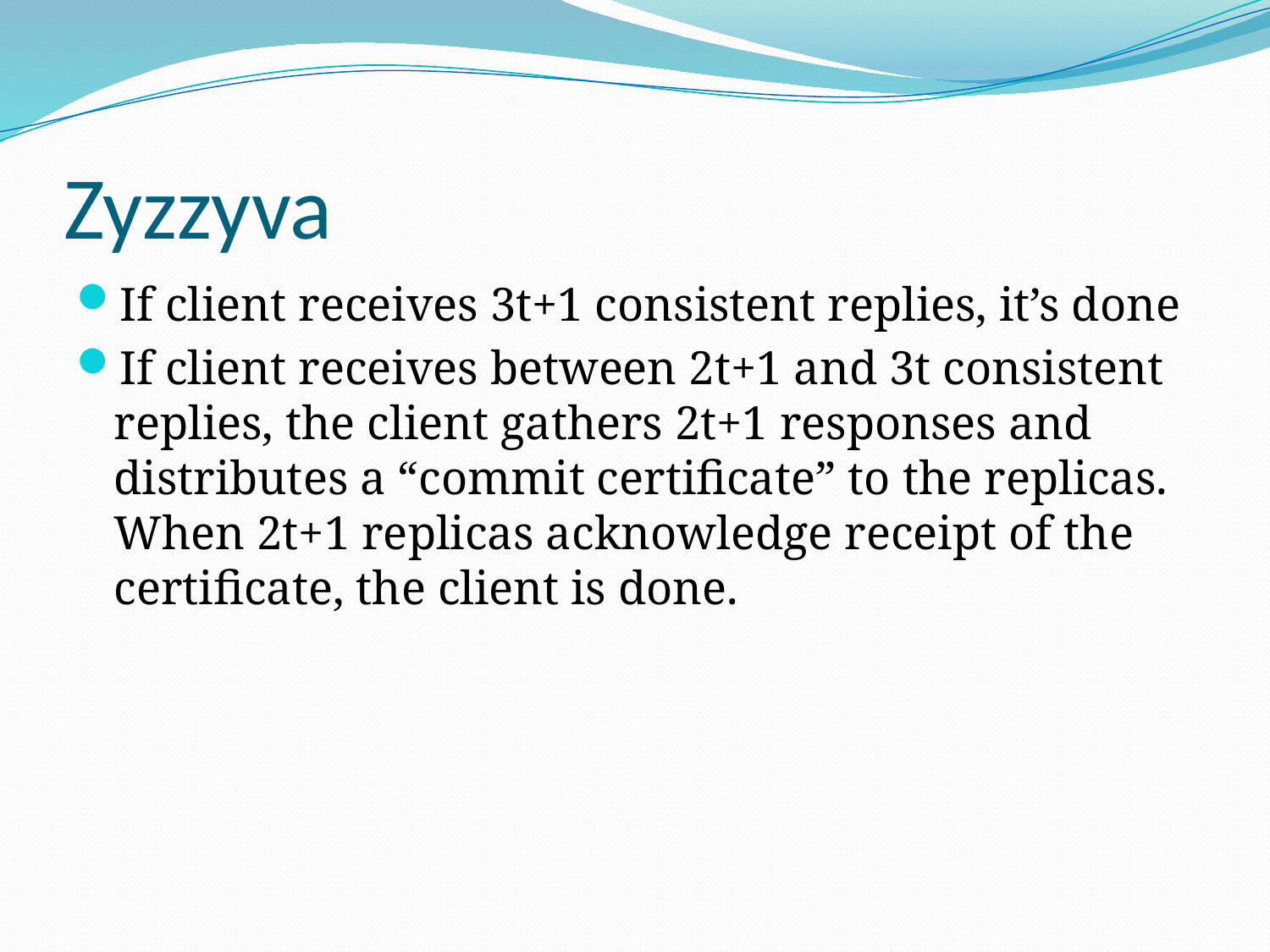

# Zyzzyva
If client receives 3t+1 consistent replies, it’s done
If client receives between 2t+1 and 3t consistent replies, the client gathers 2t+1 responses and distributes a “commit certificate” to the replicas. When 2t+1 replicas acknowledge receipt of the certificate, the client is done.